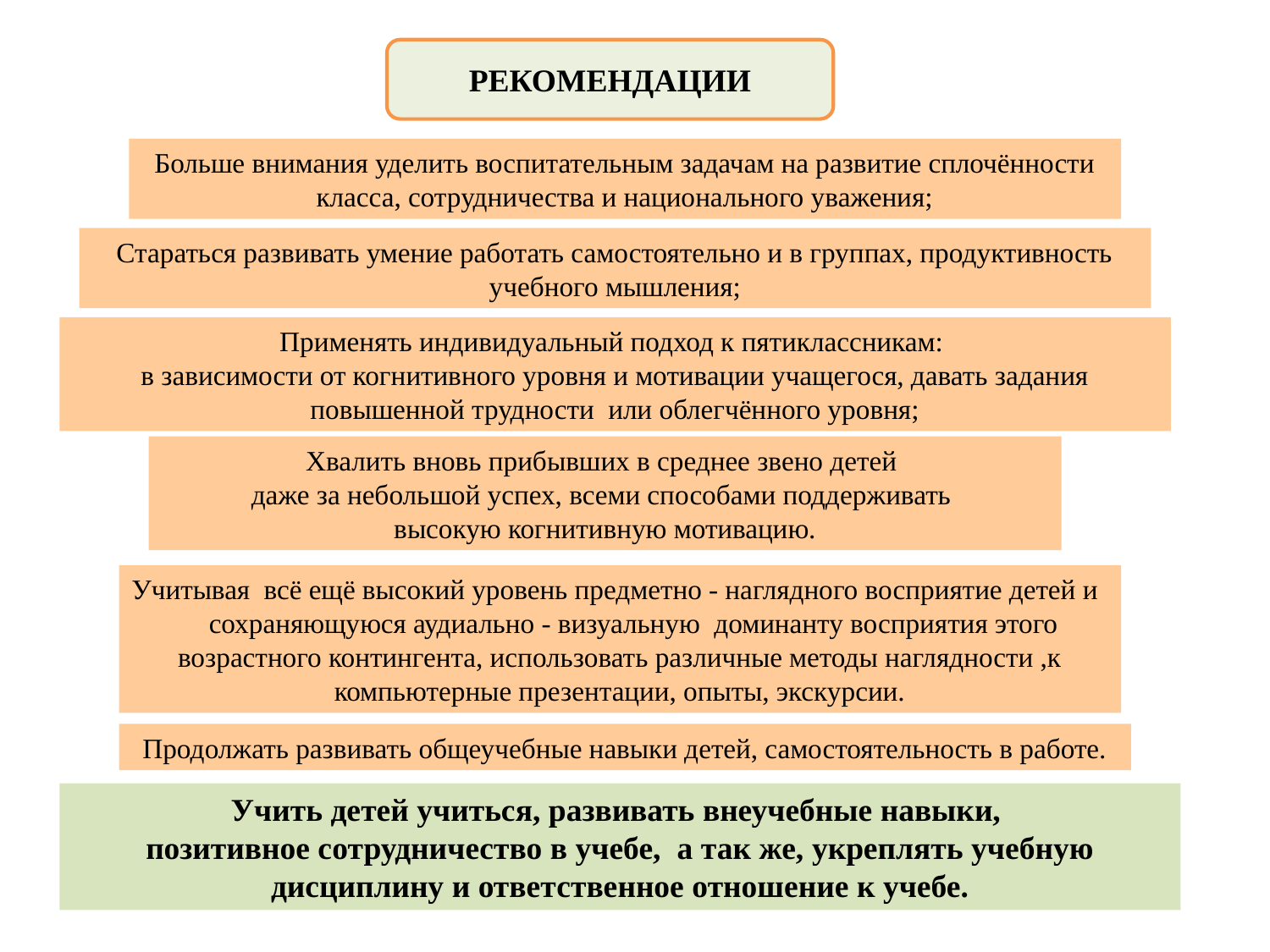

РЕКОМЕНДАЦИИ
Больше внимания уделить воспитательным задачам на развитие сплочённости класса, сотрудничества и национального уважения;
Стараться развивать умение работать самостоятельно и в группах, продуктивность учебного мышления;
Применять индивидуальный подход к пятиклассникам:
в зависимости от когнитивного уровня и мотивации учащегося, давать задания повышенной трудности  или облегчённого уровня;
Хвалить вновь прибывших в среднее звено детей
даже за небольшой успех, всеми способами поддерживать
высокую когнитивную мотивацию.
Учитывая  всё ещё высокий уровень предметно - наглядного восприятие детей и
    сохраняющуюся аудиально - визуальную  доминанту восприятия этого возрастного контингента, использовать различные методы наглядности ,к компьютерные презентации, опыты, экскурсии.
Продолжать развивать общеучебные навыки детей, самостоятельность в работе.
Учить детей учиться, развивать внеучебные навыки,
позитивное сотрудничество в учебе,  а так же, укреплять учебную дисциплину и ответственное отношение к учебе.